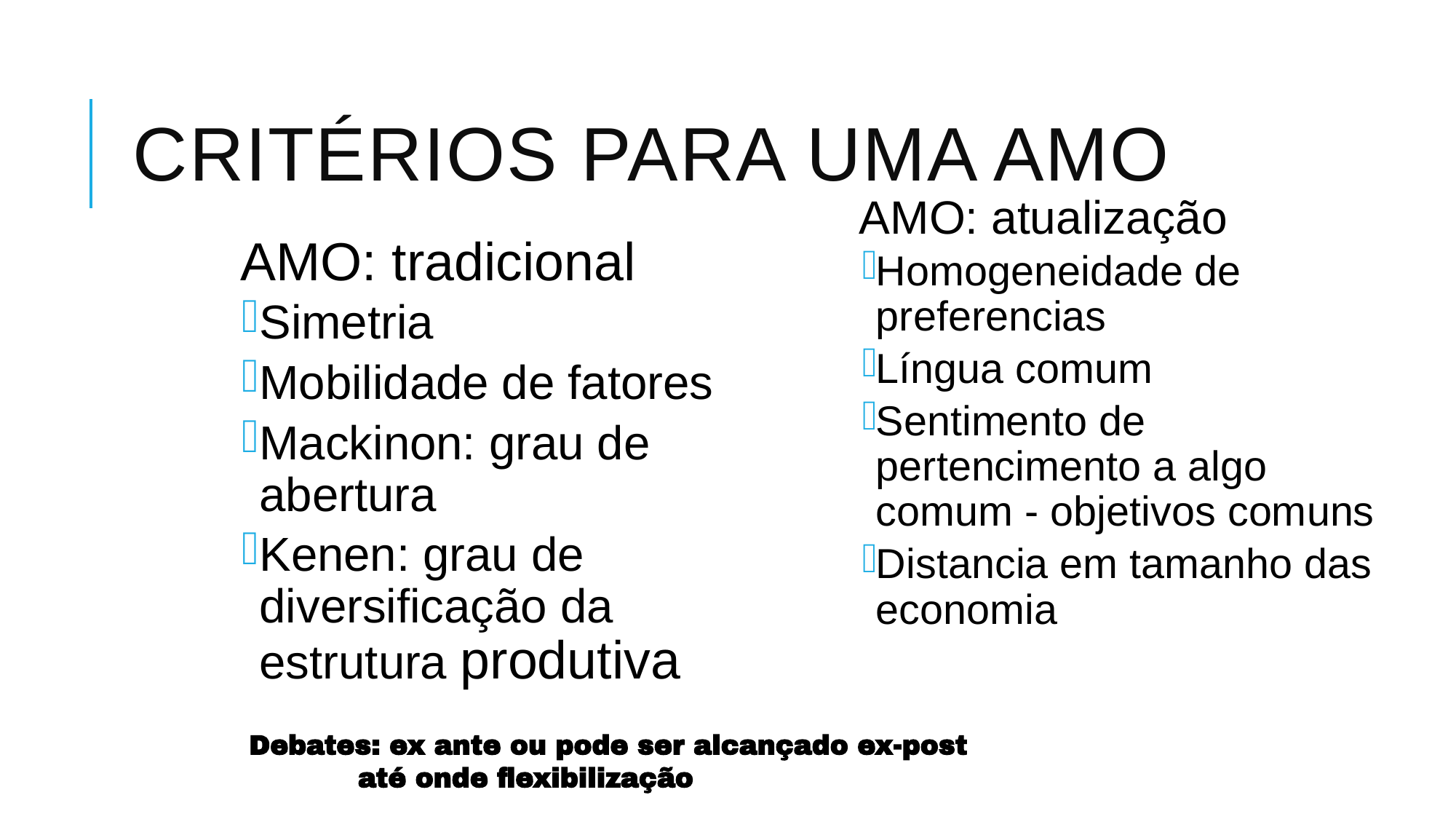

# Critérios para uma AMO
AMO: atualização
Homogeneidade de preferencias
Língua comum
Sentimento de pertencimento a algo comum - objetivos comuns
Distancia em tamanho das economia

AMO: tradicional
Simetria
Mobilidade de fatores
Mackinon: grau de abertura
Kenen: grau de diversificação da estrutura produtiva
Debates: ex ante ou pode ser alcançado ex-post
	até onde flexibilização